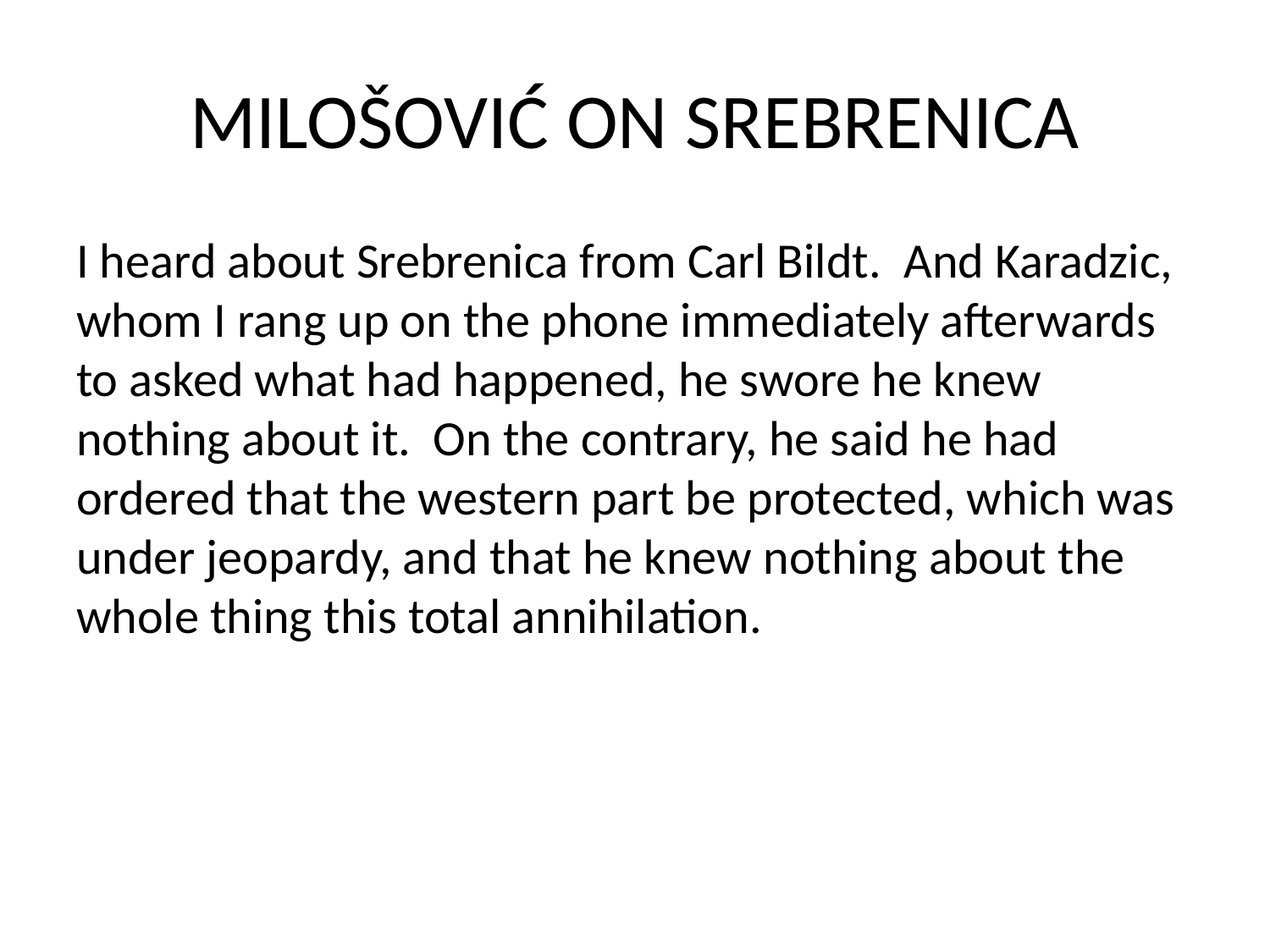

# MILOŠOVIĆ ON SREBRENICA
I heard about Srebrenica from Carl Bildt.  And Karadzic, whom I rang up on the phone immediately afterwards to asked what had happened, he swore he knew nothing about it.  On the contrary, he said he had ordered that the western part be protected, which was under jeopardy, and that he knew nothing about the whole thing this total annihilation.